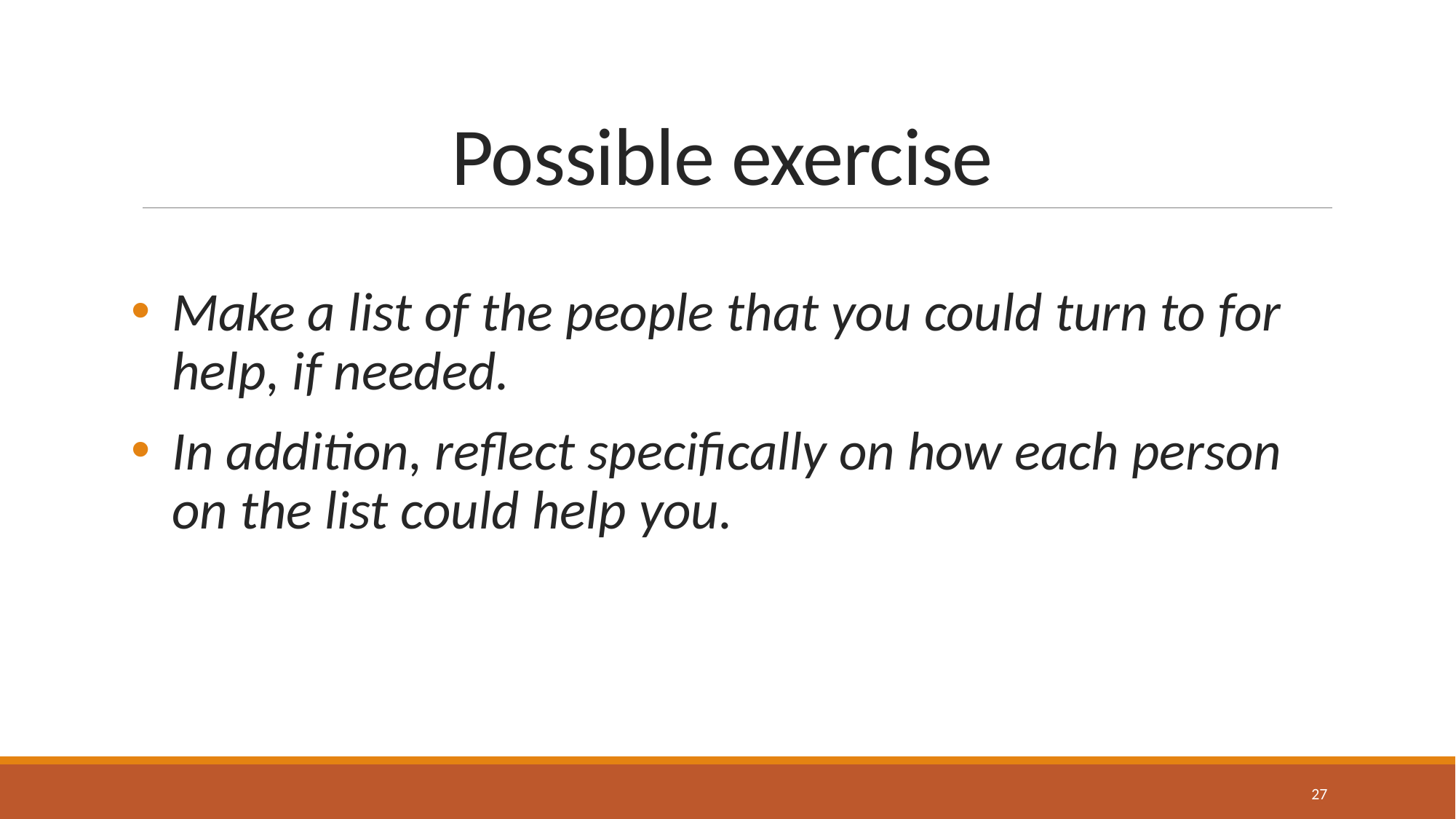

# Possible exercise

Make a list of the people that you could turn to for help, if needed.
In addition, reflect specifically on how each person on the list could help you.

27